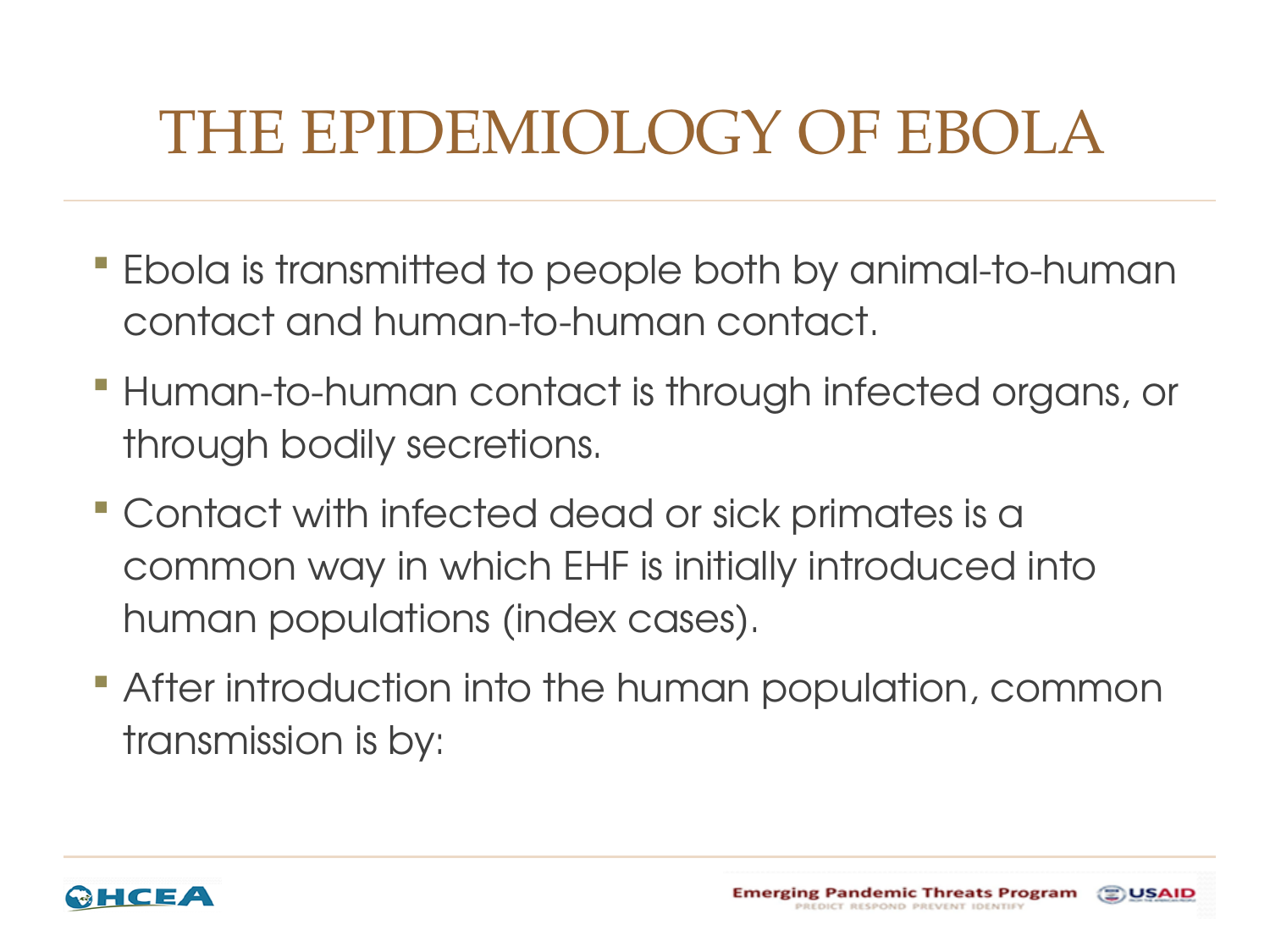

# The epidemiology of Ebola
Ebola is transmitted to people both by animal-to-human contact and human-to-human contact.
Human-to-human contact is through infected organs, or through bodily secretions.
Contact with infected dead or sick primates is a common way in which EHF is initially introduced into human populations (index cases).
After introduction into the human population, common transmission is by: